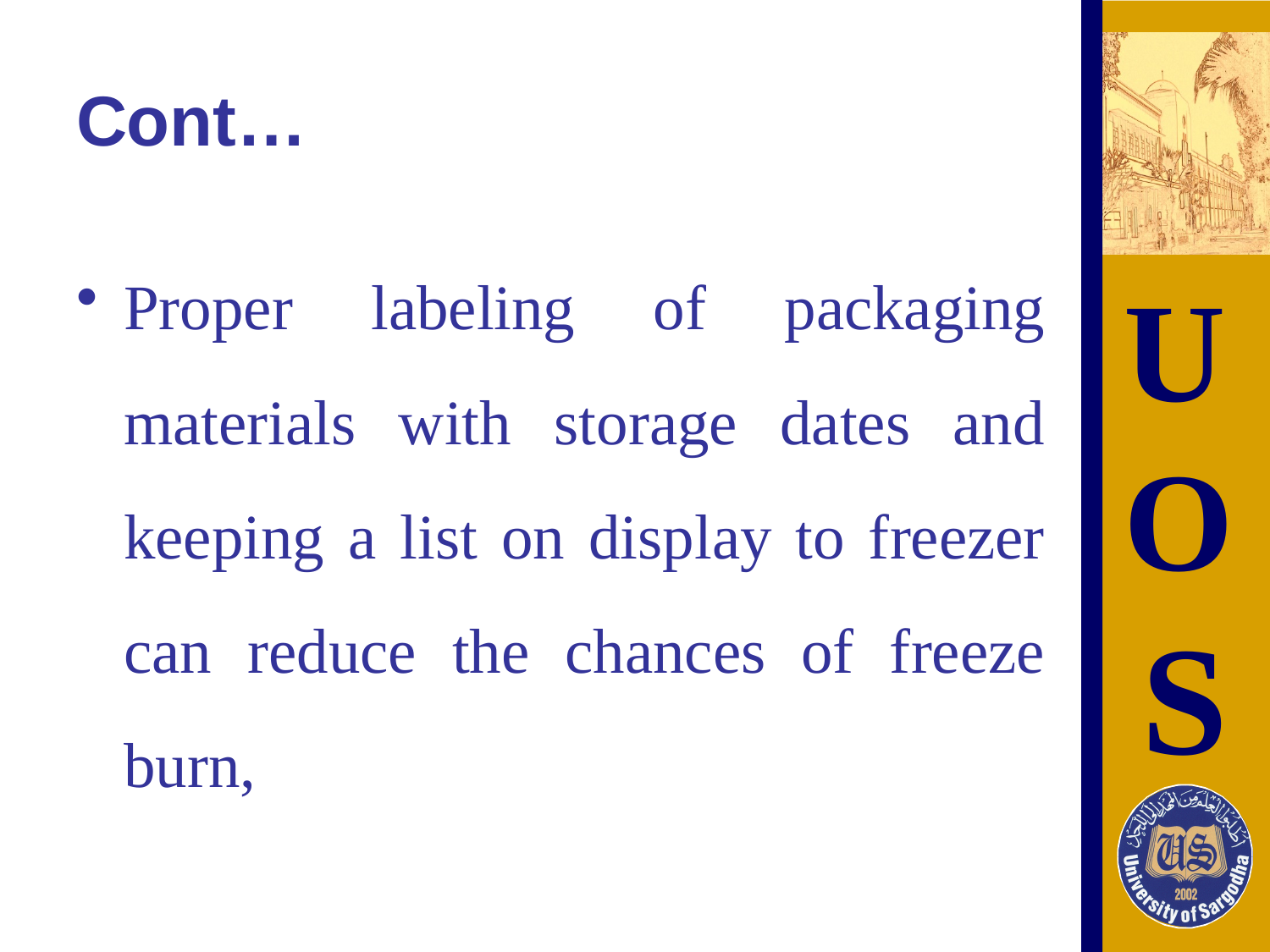

# Cont…
Proper labeling of packaging materials with storage dates and keeping a list on display to freezer can reduce the chances of freeze burn,